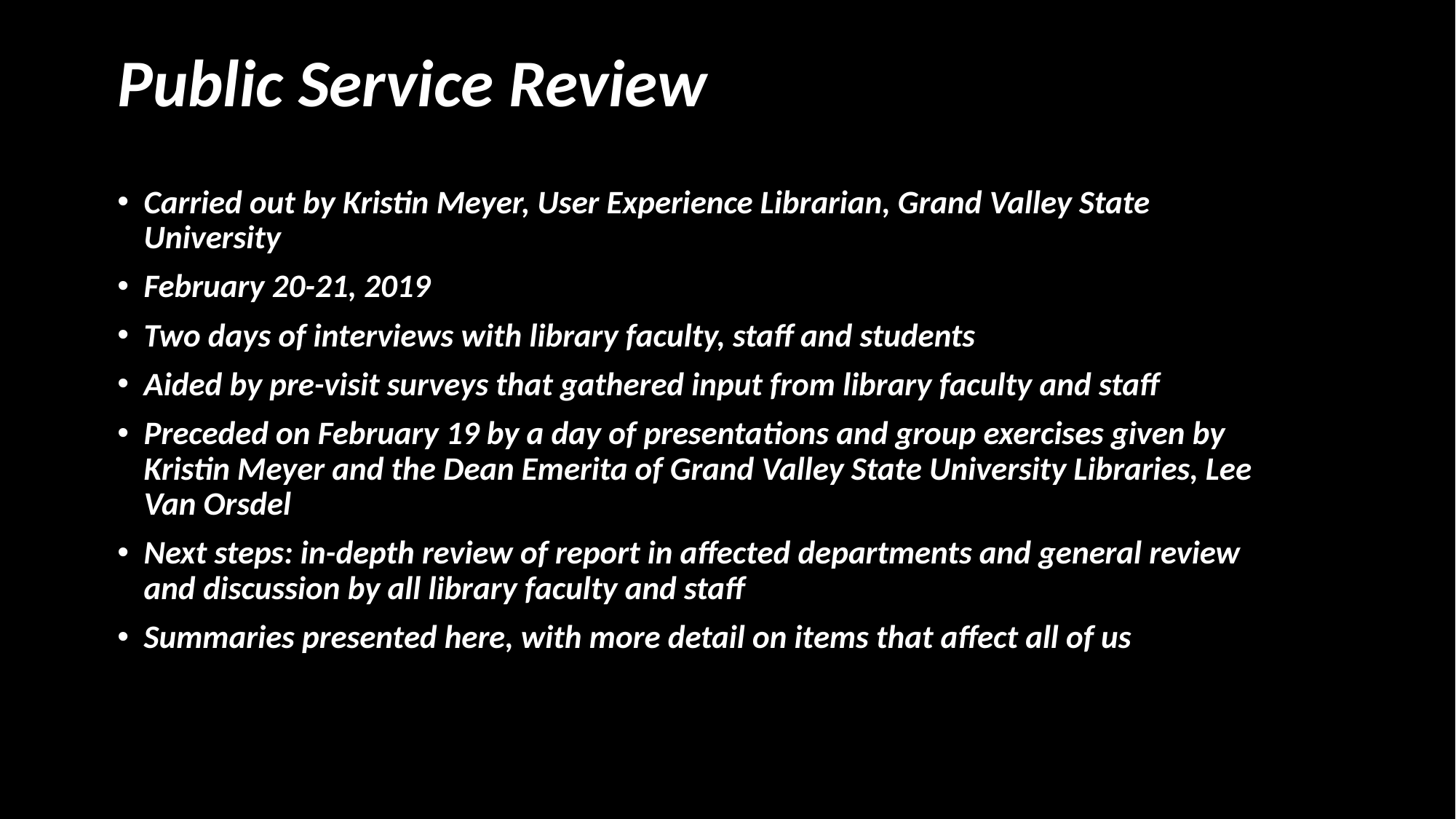

# Public Service Review
Carried out by Kristin Meyer, User Experience Librarian, Grand Valley State University
February 20-21, 2019
Two days of interviews with library faculty, staff and students
Aided by pre-visit surveys that gathered input from library faculty and staff
Preceded on February 19 by a day of presentations and group exercises given by Kristin Meyer and the Dean Emerita of Grand Valley State University Libraries, Lee Van Orsdel
Next steps: in-depth review of report in affected departments and general review and discussion by all library faculty and staff
Summaries presented here, with more detail on items that affect all of us